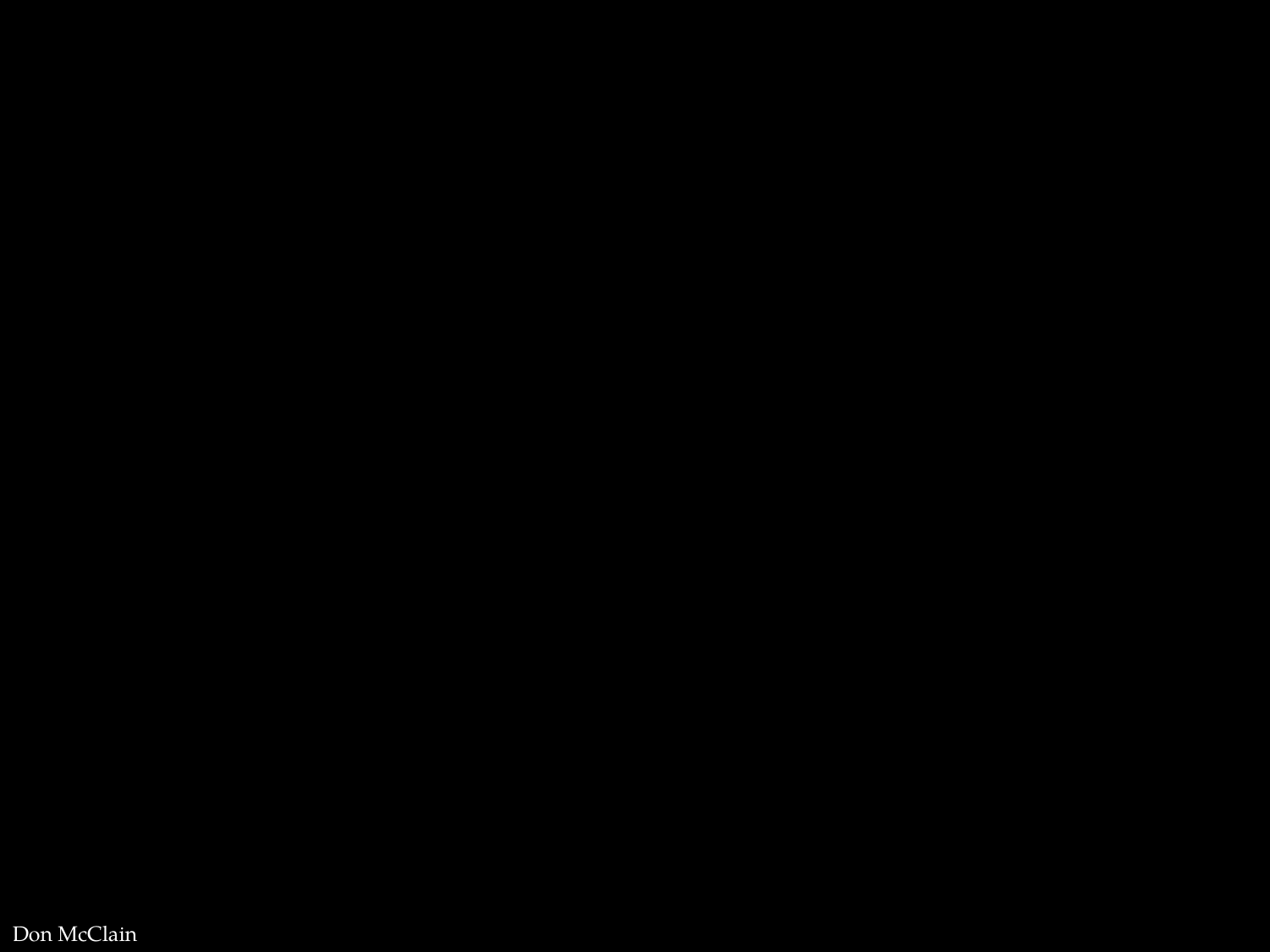

17
W. 65th St church of Christ / February 10,2008
Don McClain